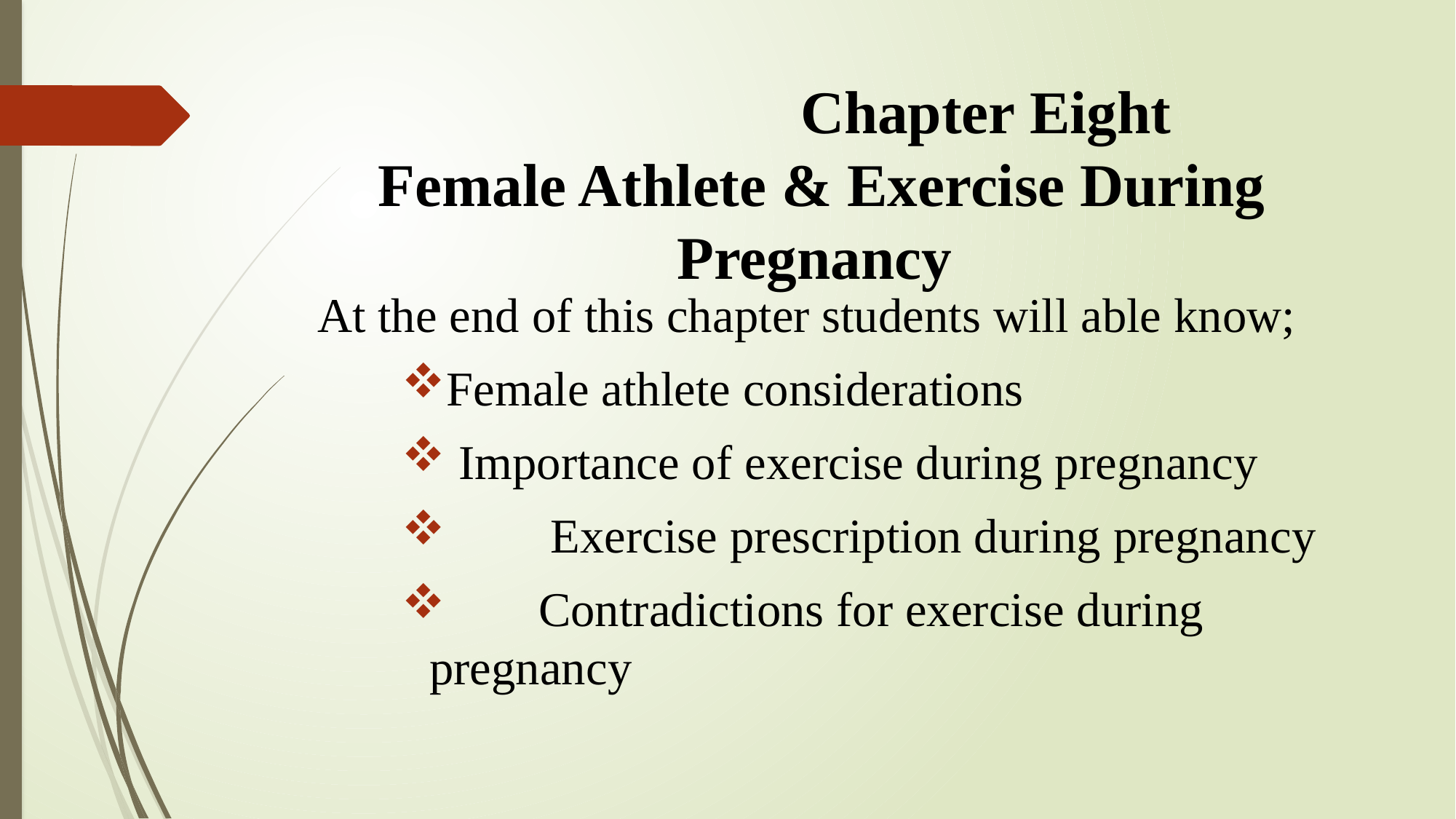

# Chapter Eight Female Athlete & Exercise During Pregnancy
  At the end of this chapter students will able know;
Female athlete considerations
 Importance of exercise during pregnancy
	 Exercise prescription during pregnancy
	Contradictions for exercise during pregnancy